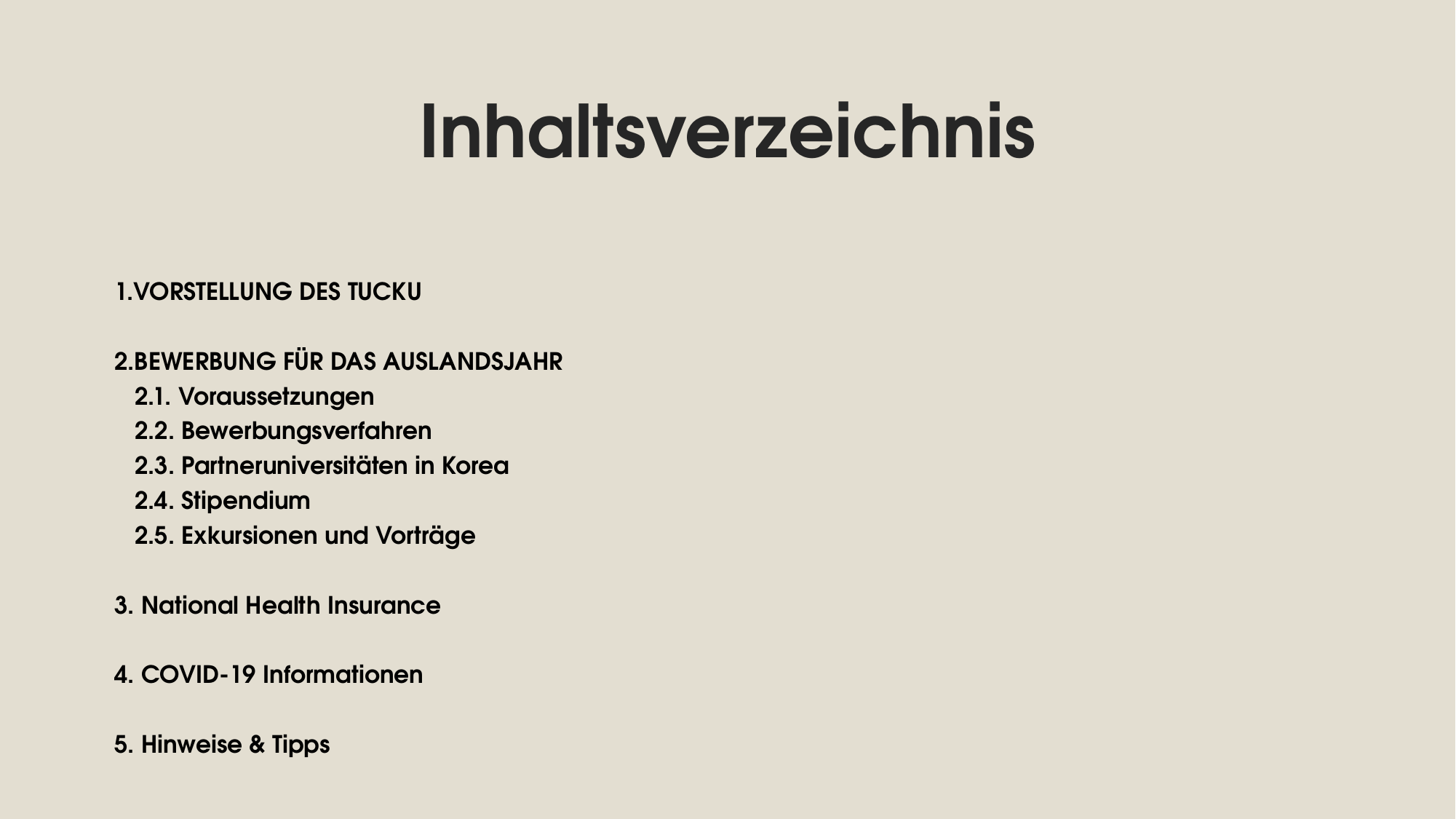

# Inhaltsverzeichnis

1.VORSTELLUNG DES TUCKU

2.BEWERBUNG FÜR DAS AUSLANDSJAHR
   2.1. Voraussetzungen
   2.2. Bewerbungsverfahren
   2.3. Partneruniversitäten in Korea
   2.4. Stipendium
   2.5. Exkursionen und Vorträge

3. National Health Insurance

4. COVID-19 Informationen

5. Hinweise & Tipps